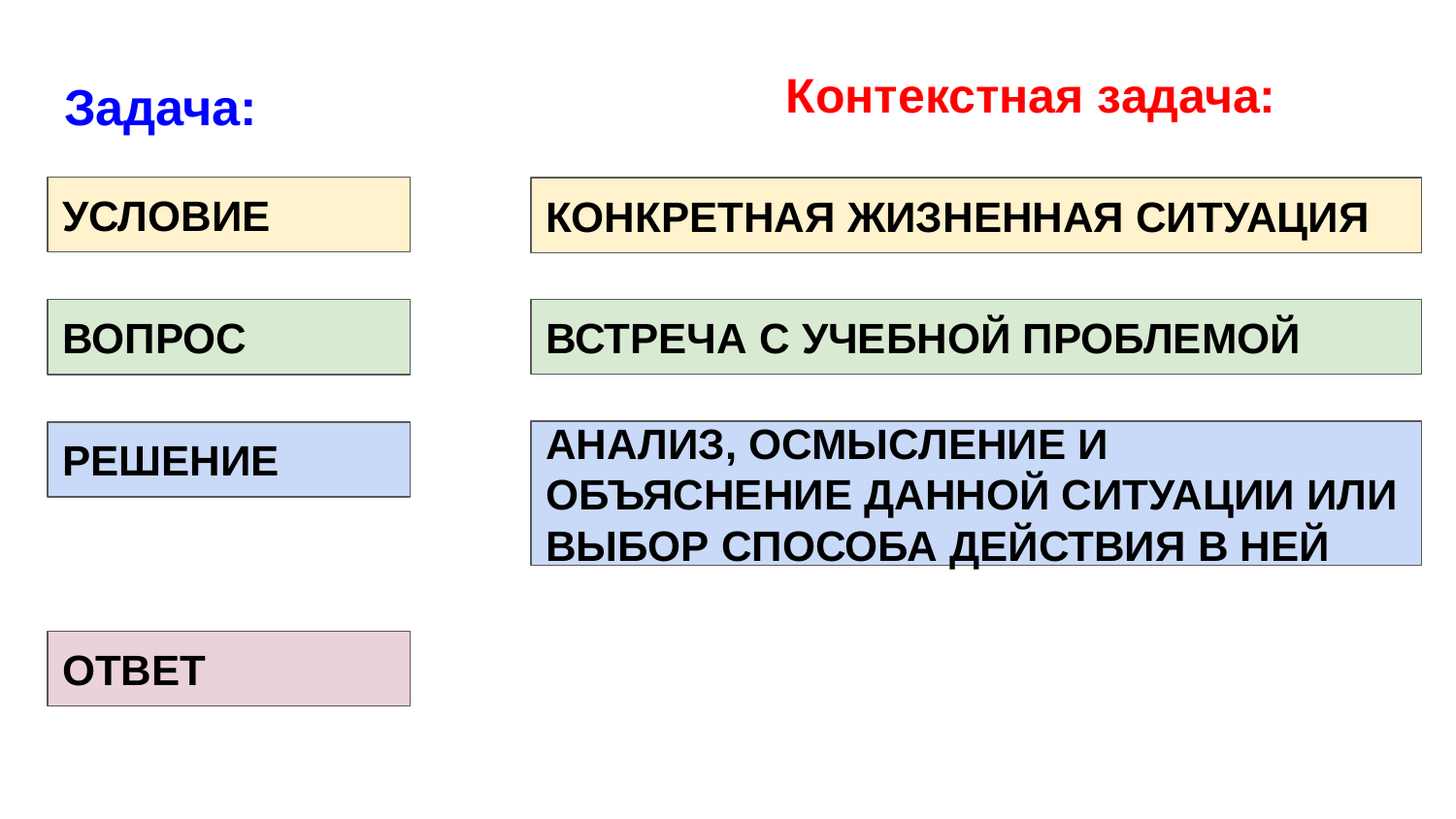

Задача:
Контекстная задача:
УСЛОВИЕ
КОНКРЕТНАЯ ЖИЗНЕННАЯ СИТУАЦИЯ
ВСТРЕЧА С УЧЕБНОЙ ПРОБЛЕМОЙ
ВОПРОС
АНАЛИЗ, ОСМЫСЛЕНИЕ И ОБЪЯСНЕНИЕ ДАННОЙ СИТУАЦИИ ИЛИ ВЫБОР СПОСОБА ДЕЙСТВИЯ В НЕЙ
РЕШЕНИЕ
ОТВЕТ